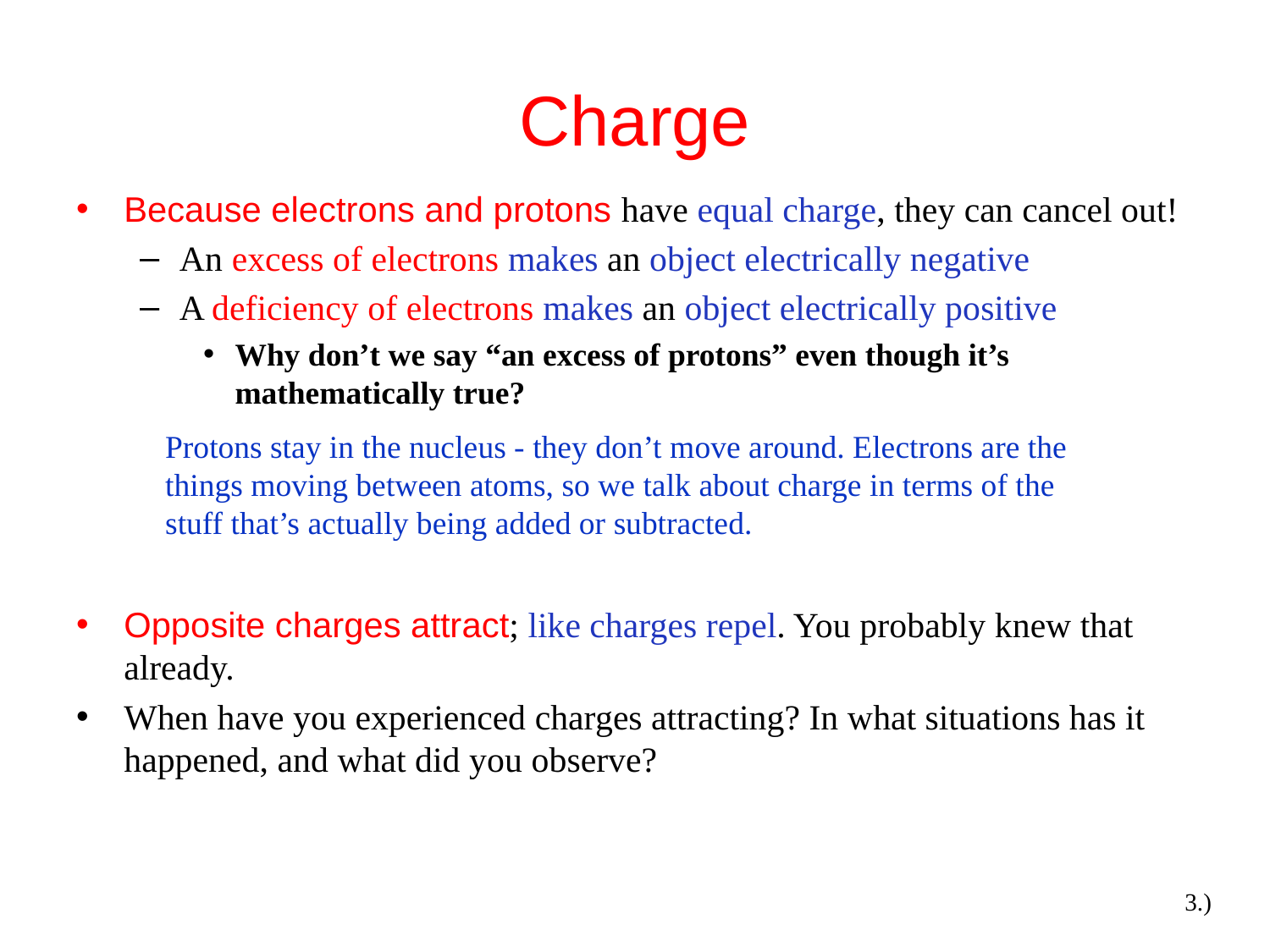

# Charge
Because electrons and protons have equal charge, they can cancel out!
An excess of electrons makes an object electrically negative
A deficiency of electrons makes an object electrically positive
Why don’t we say “an excess of protons” even though it’s mathematically true?

Opposite charges attract; like charges repel. You probably knew that already.
When have you experienced charges attracting? In what situations has it happened, and what did you observe?
Protons stay in the nucleus - they don’t move around. Electrons are the things moving between atoms, so we talk about charge in terms of the stuff that’s actually being added or subtracted.
3.)